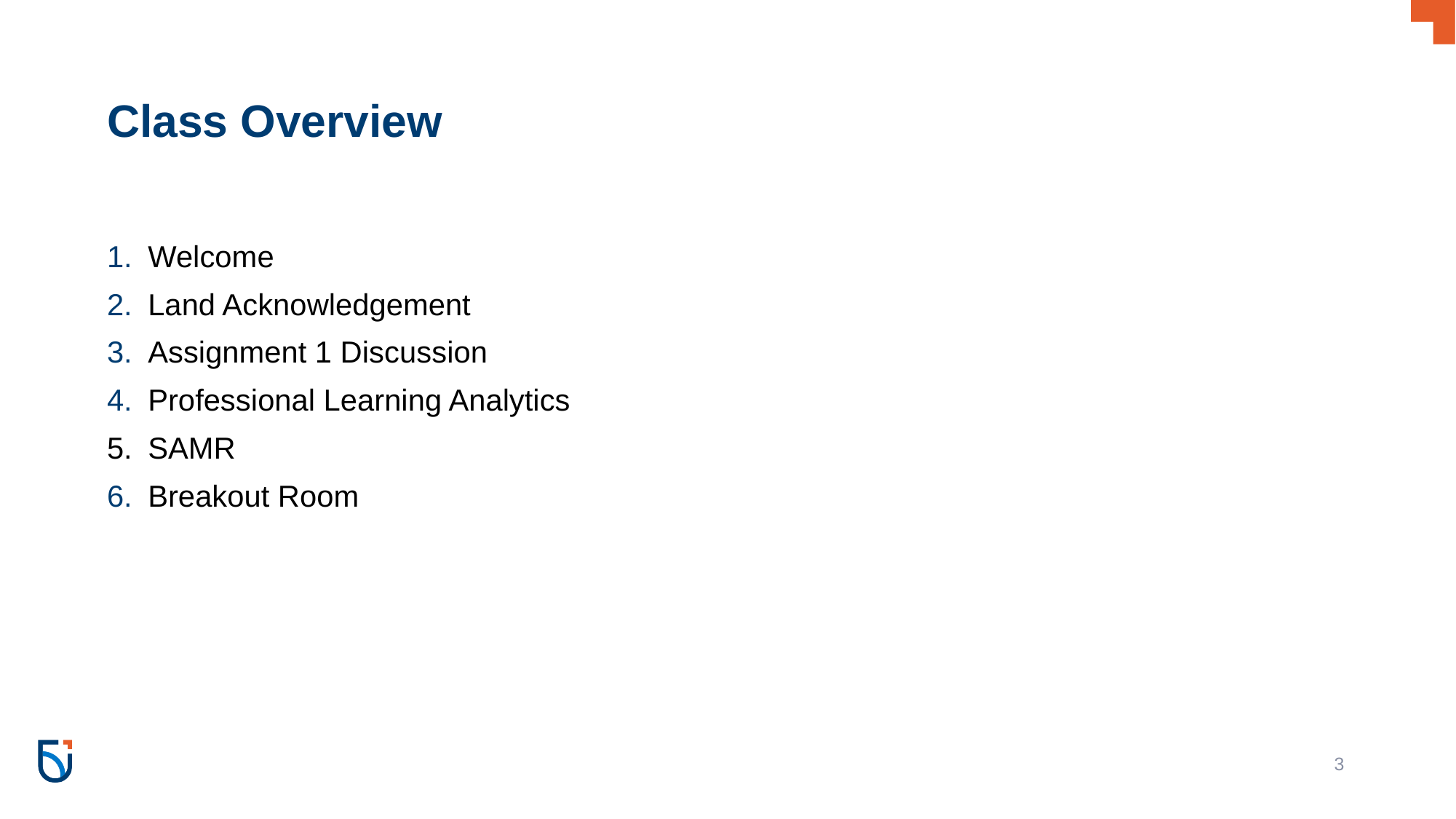

# Class Overview
Welcome
Land Acknowledgement
Assignment 1 Discussion
Professional Learning Analytics
SAMR
Breakout Room
3